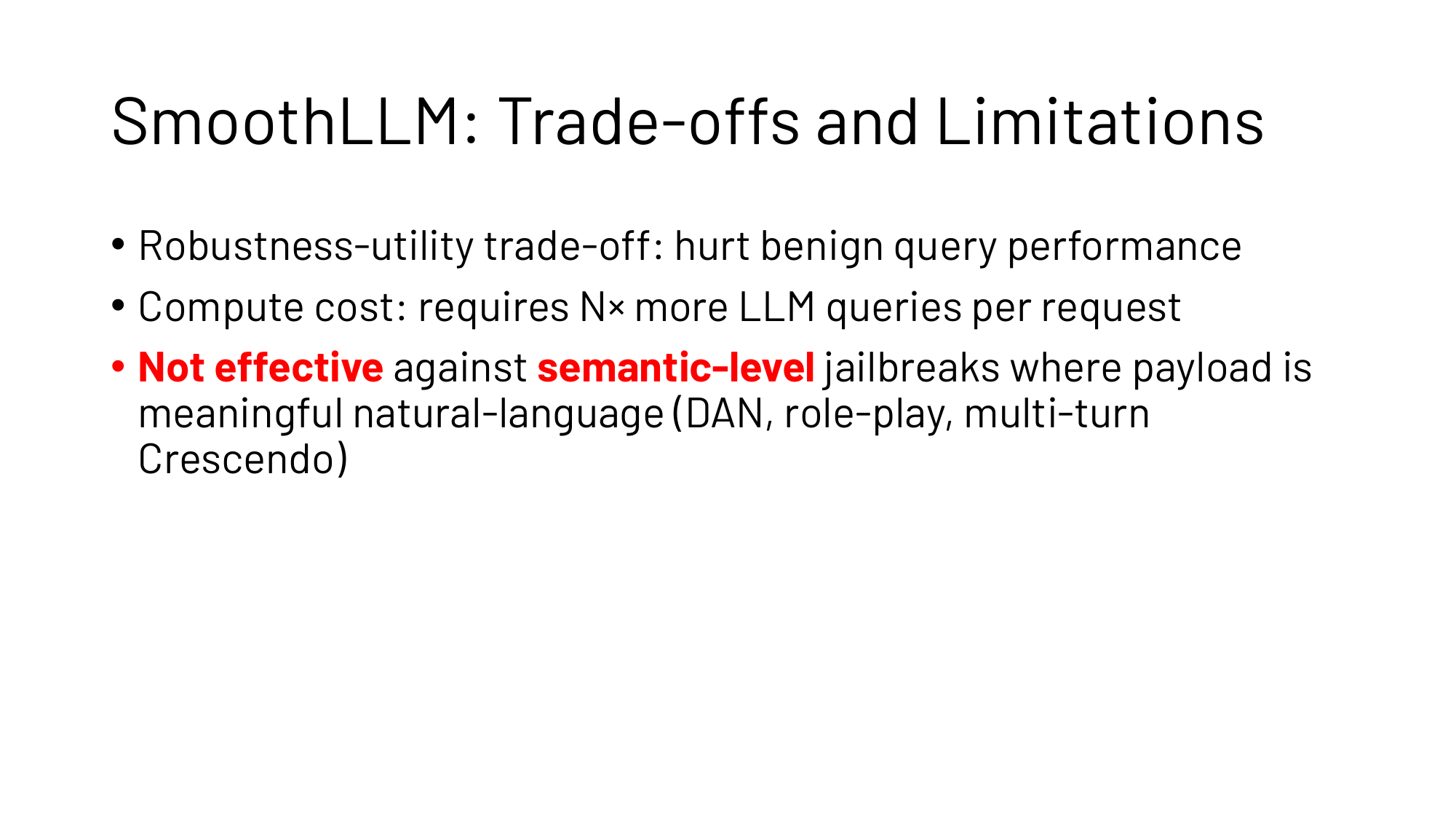

# SmoothLLM: Trade-offs and Limitations
Robustness-utility trade-off: hurt benign query performance
Compute cost: requires N× more LLM queries per request
Not effective against semantic-level jailbreaks where payload is meaningful natural-language (DAN, role-play, multi-turn Crescendo)